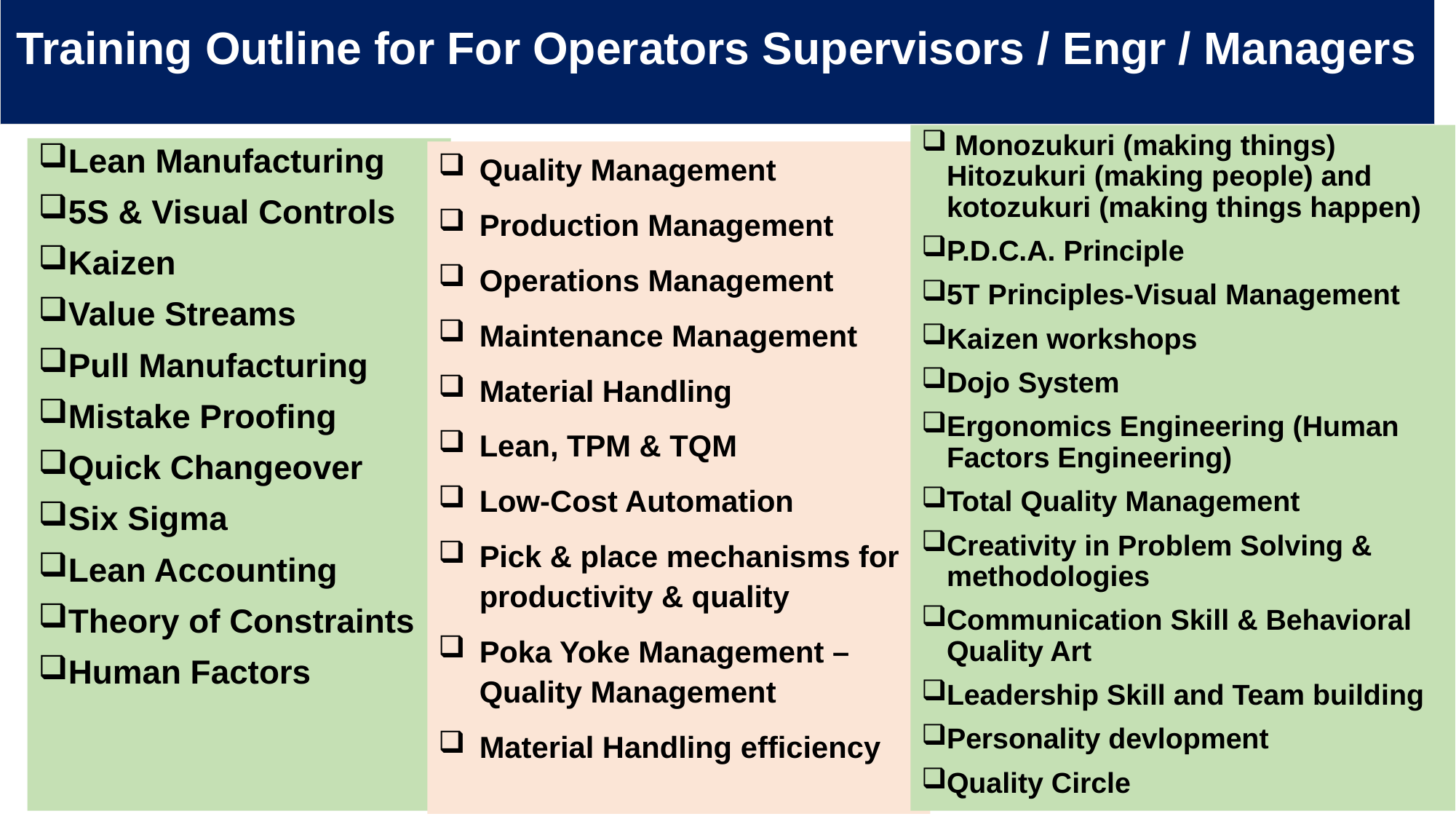

# Training Outline for For Operators Supervisors / Engr / Managers
 Monozukuri (making things) Hitozukuri (making people) and kotozukuri (making things happen)
P.D.C.A. Principle
5T Principles-Visual Management
Kaizen workshops
Dojo System
Ergonomics Engineering (Human Factors Engineering)
Total Quality Management
Creativity in Problem Solving & methodologies
Communication Skill & Behavioral Quality Art
Leadership Skill and Team building
Personality devlopment
Quality Circle
Lean Manufacturing
5S & Visual Controls
Kaizen
Value Streams
Pull Manufacturing
Mistake Proofing
Quick Changeover
Six Sigma
Lean Accounting
Theory of Constraints
Human Factors
Quality Management
Production Management
Operations Management
Maintenance Management
Material Handling
Lean, TPM & TQM
Low-Cost Automation
Pick & place mechanisms for productivity & quality
Poka Yoke Management – Quality Management
Material Handling efficiency
23